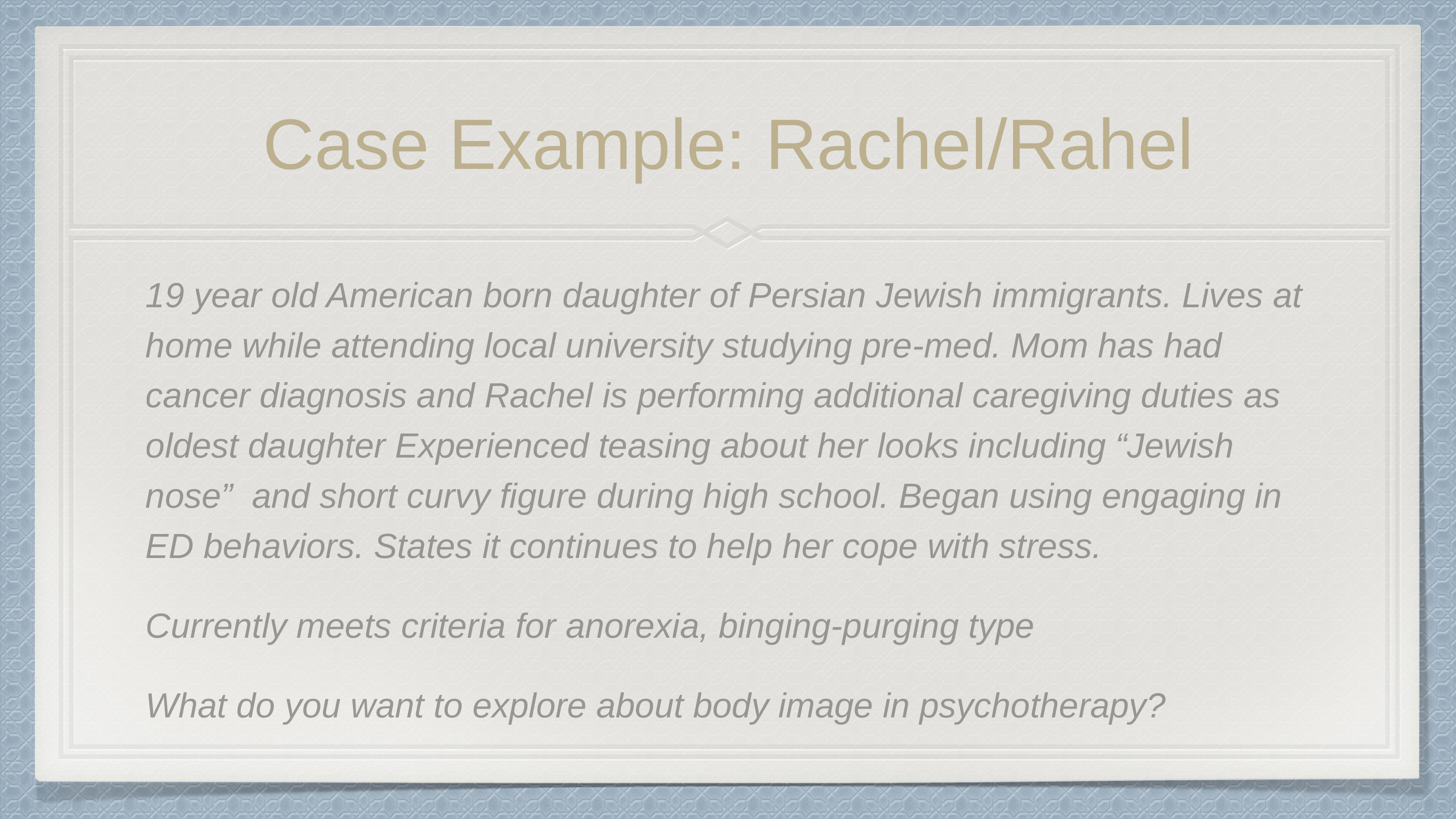

# Case Example: Rachel/Rahel
19 year old American born daughter of Persian Jewish immigrants. Lives at home while attending local university studying pre-med. Mom has had cancer diagnosis and Rachel is performing additional caregiving duties as oldest daughter Experienced teasing about her looks including “Jewish nose”  and short curvy figure during high school. Began using engaging in ED behaviors. States it continues to help her cope with stress.
Currently meets criteria for anorexia, binging-purging type
What do you want to explore about body image in psychotherapy?